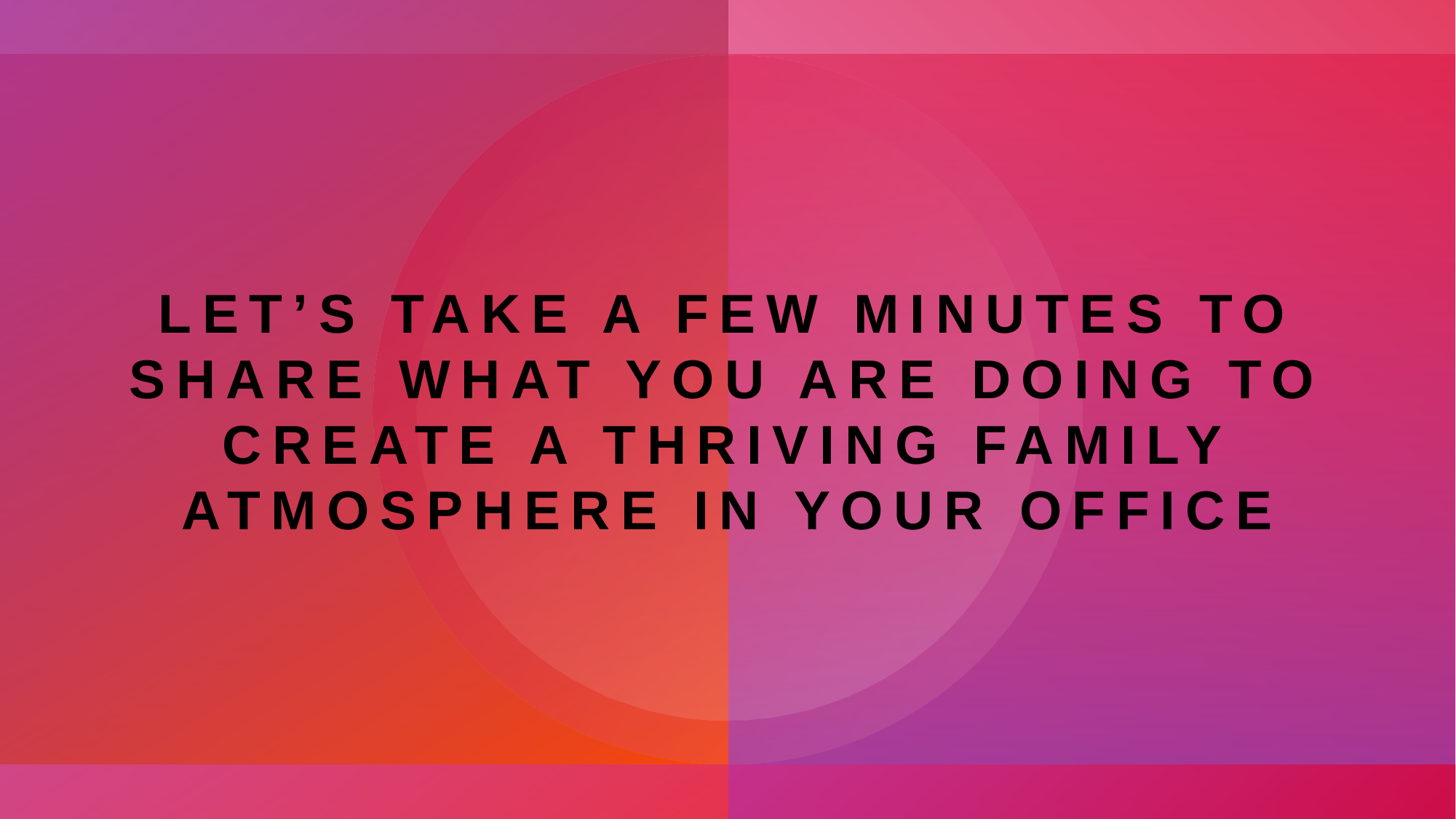

# Let’s take a few minutes to share what you are doing to Create a thriving family atmosphere in Your Office